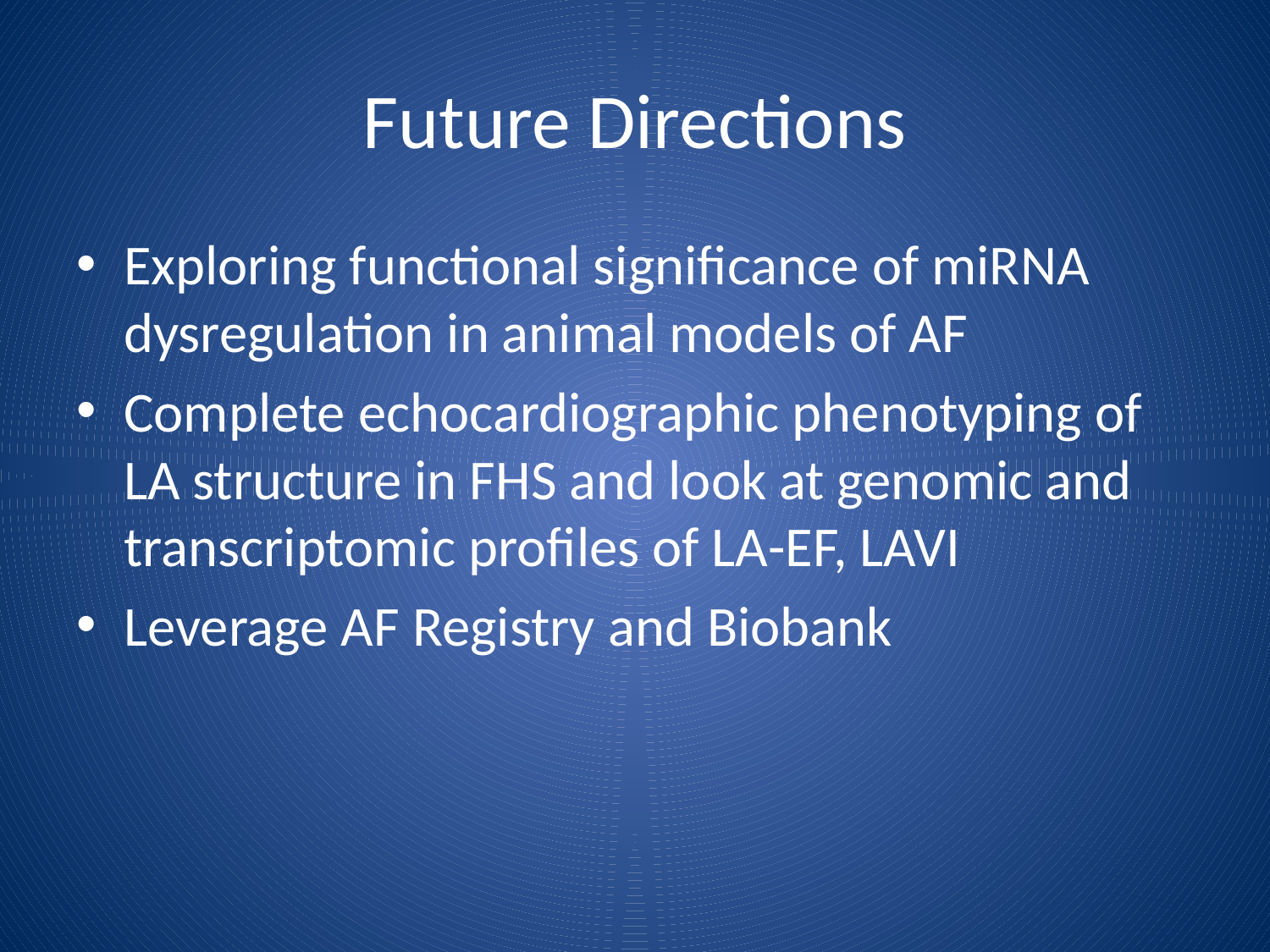

# Future Directions
Exploring functional significance of miRNA dysregulation in animal models of AF
Complete echocardiographic phenotyping of LA structure in FHS and look at genomic and transcriptomic profiles of LA-EF, LAVI
Leverage AF Registry and Biobank